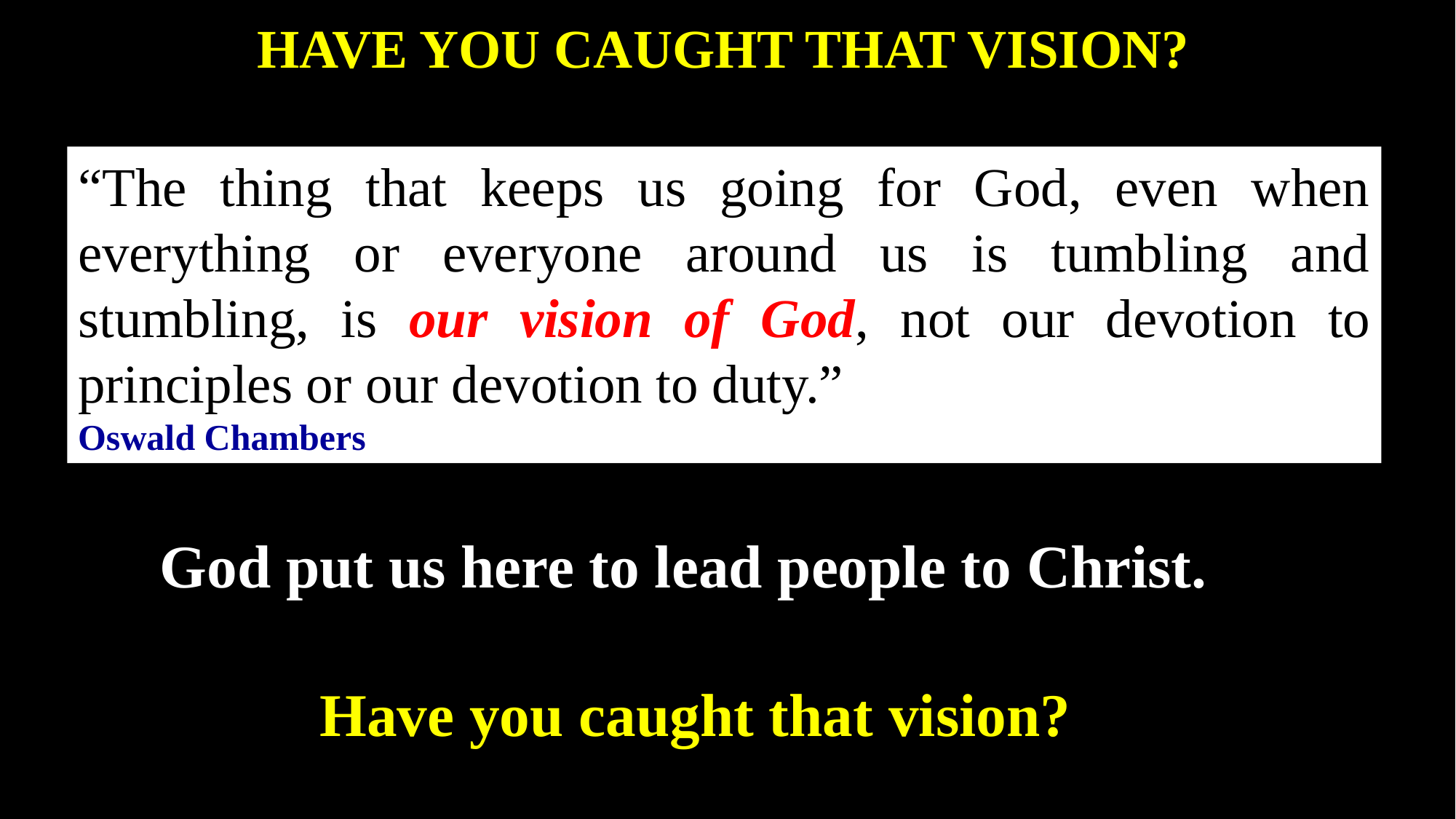

HAVE YOU CAUGHT THAT VISION?
“The thing that keeps us going for God, even when everything or everyone around us is tumbling and stumbling, is our vision of God, not our devotion to principles or our devotion to duty.”
Oswald Chambers
God put us here to lead people to Christ.
Have you caught that vision?